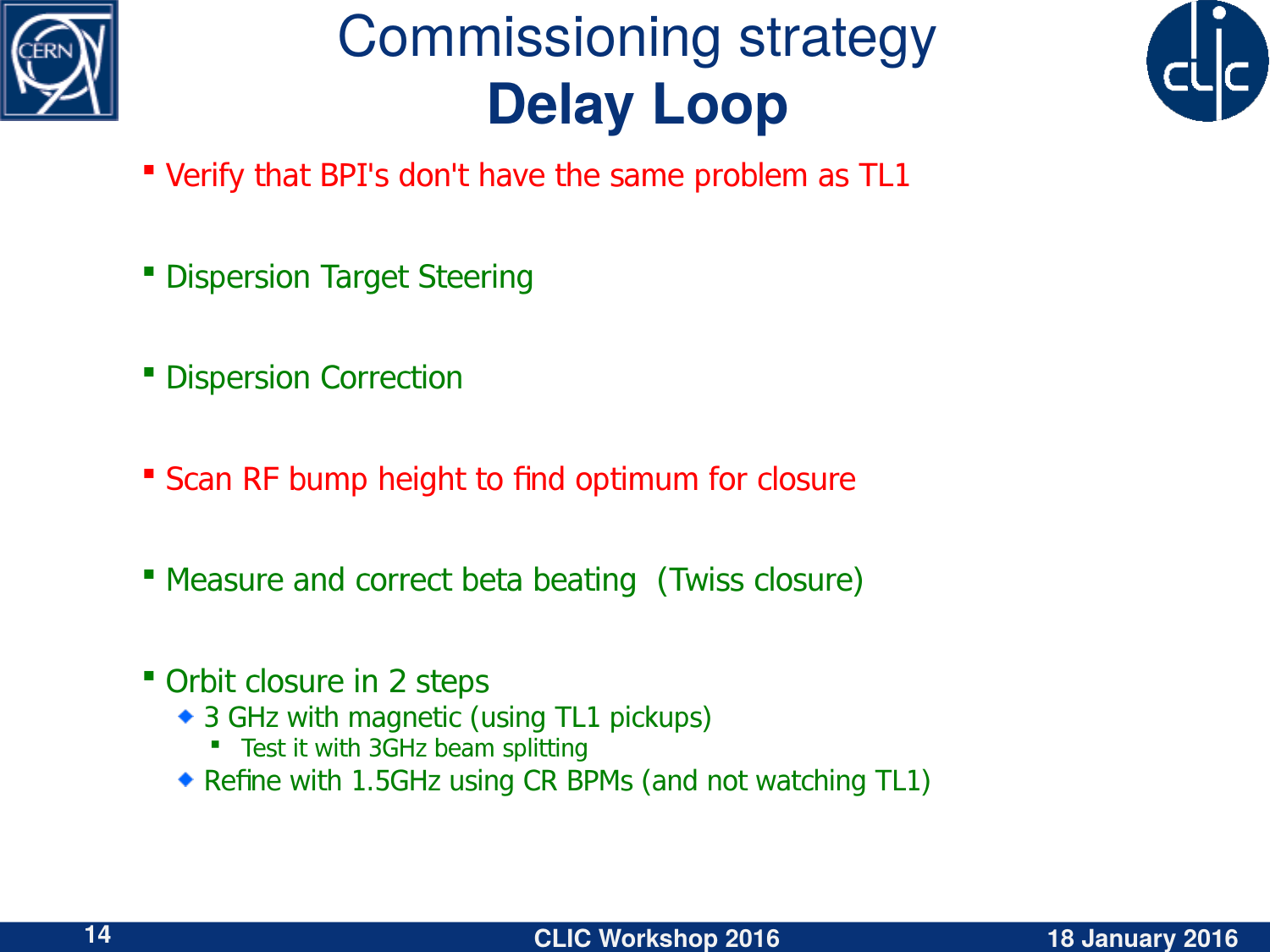

# Commissioning strategy Delay Loop
Verify that BPI's don't have the same problem as TL1

Dispersion Target Steering

Dispersion Correction

Scan RF bump height to find optimum for closure

Measure and correct beta beating  (Twiss closure)

Orbit closure in 2 steps
3 GHz with magnetic (using TL1 pickups)
Test it with 3GHz beam splitting
Refine with 1.5GHz using CR BPMs (and not watching TL1)

14
CLIC Workshop 2016
18 January 2016